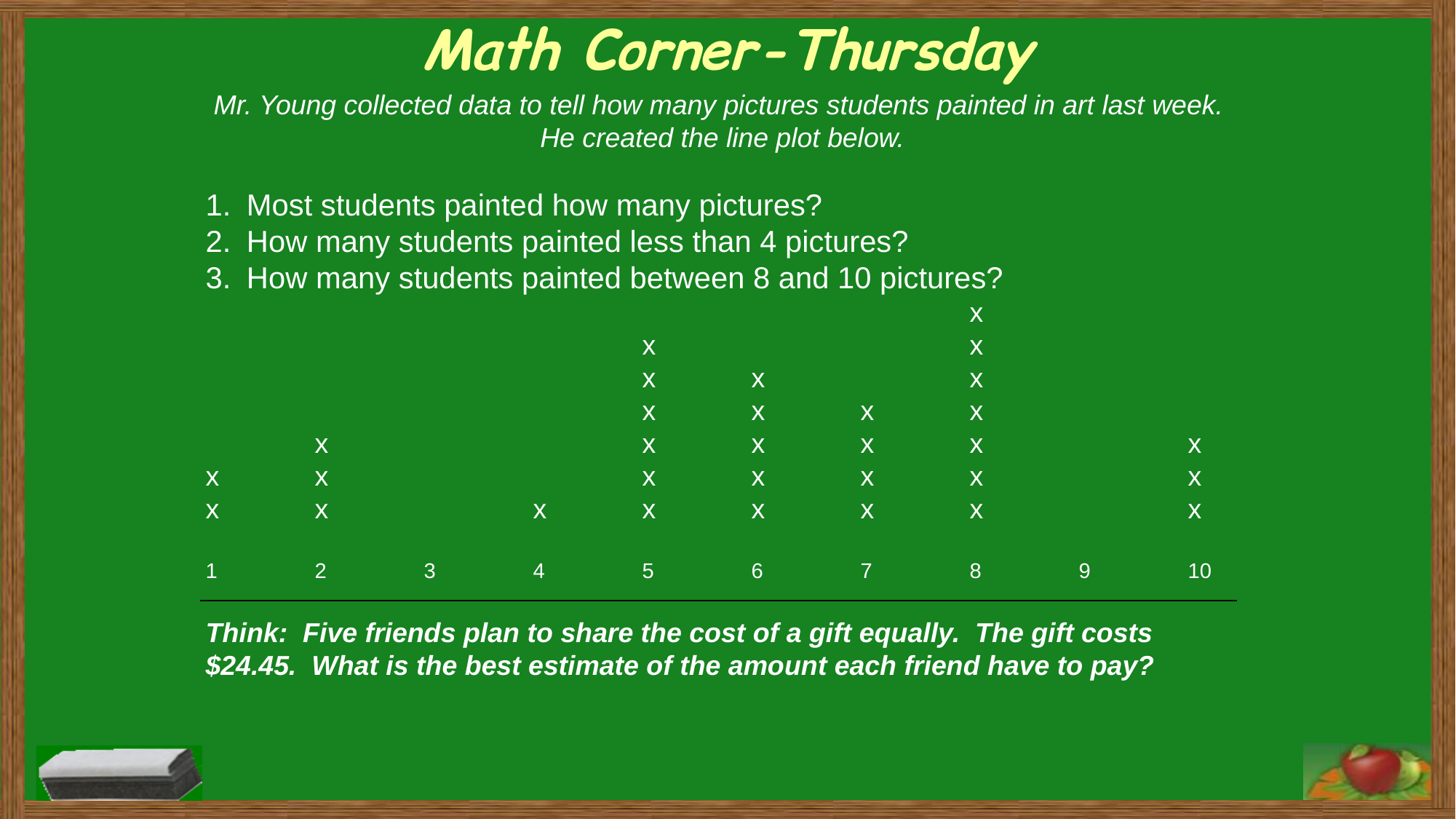

# Math Corner-Thursday
Mr. Young collected data to tell how many pictures students painted in art last week.  He created the line plot below.

Most students painted how many pictures?
How many students painted less than 4 pictures?
How many students painted between 8 and 10 pictures?
					x
				x			x
				x	x		x
				x	x	x	x
	x			x	x	x	x		x
x	x			x	x	x	x		x
x	x		x	x	x	x	x		x

1	2	3	4	5	6	7	8	9	10
Think:  Five friends plan to share the cost of a gift equally.  The gift costs $24.45.  What is the best estimate of the amount each friend have to pay?